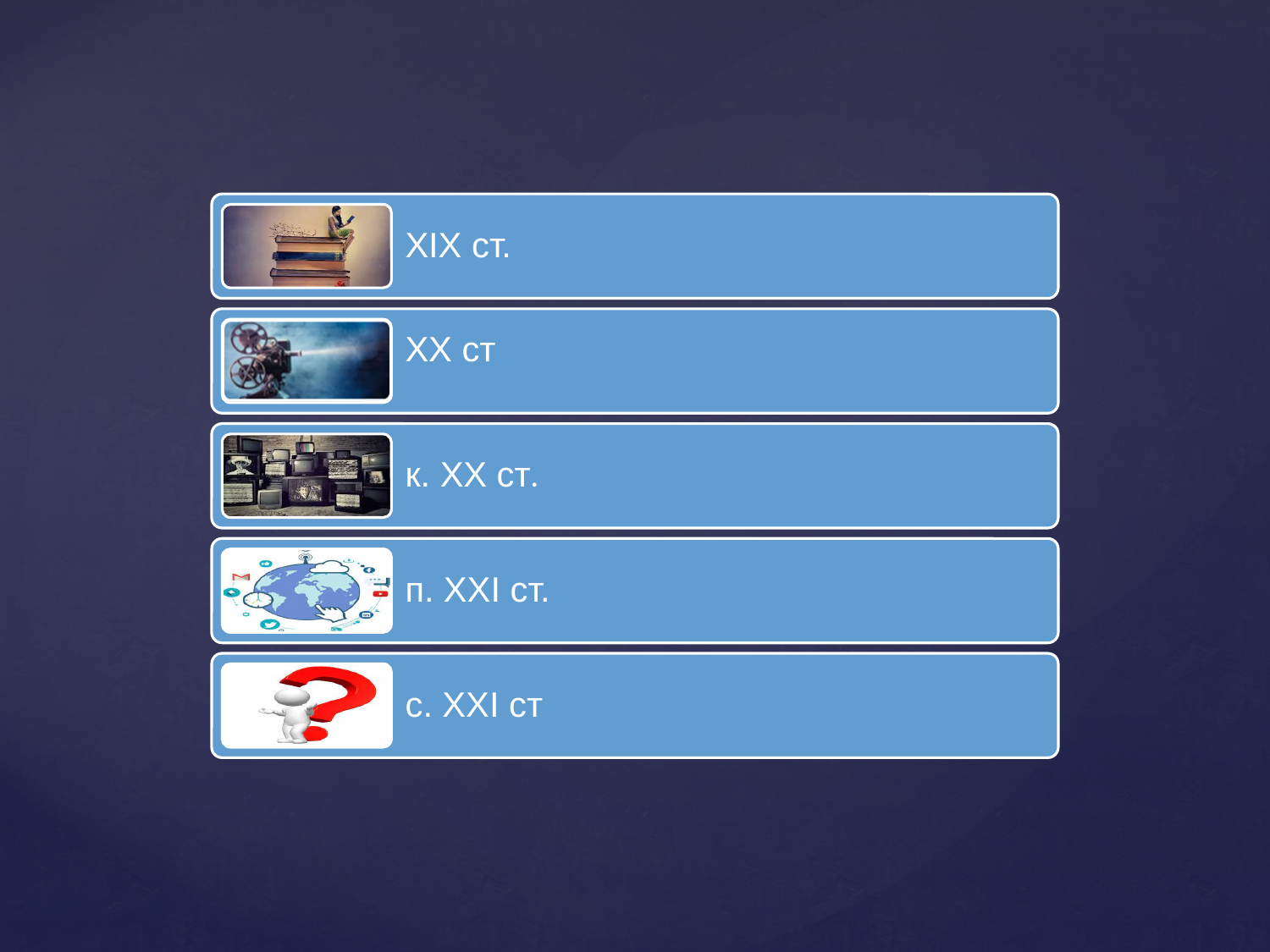

ХІХ ст.
ХХ ст

к. ХХ ст.
п. ХХІ ст.
с. ХХІ ст